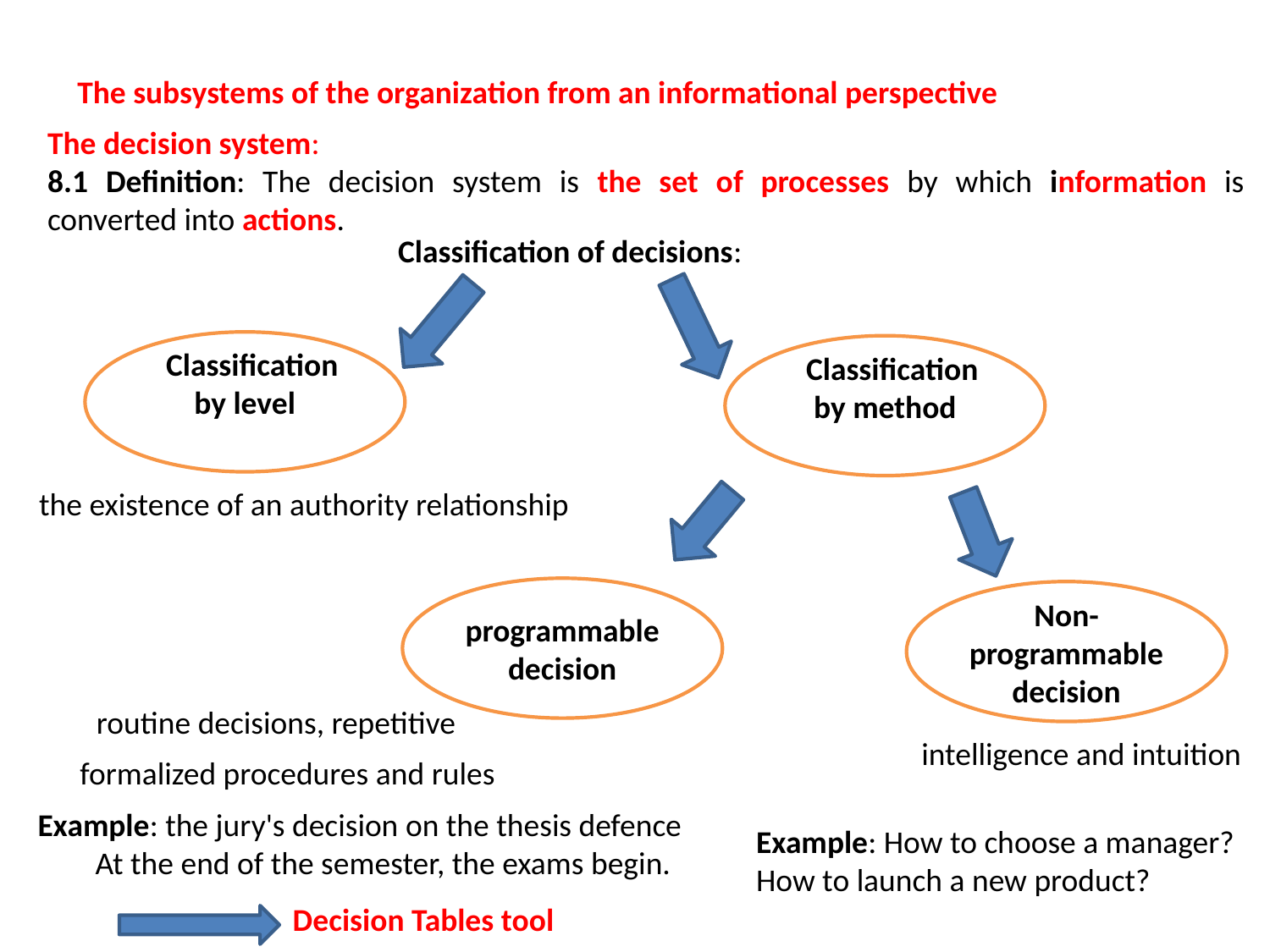

The subsystems of the organization from an informational perspective
The decision system:
8.1 Definition: The decision system is the set of processes by which information is converted into actions.
Classification of decisions:

  Classification by level

  Classification by method

the existence of an authority relationship

programmable decision
Non-programmable decision
routine decisions, repetitive
intelligence and intuition
formalized procedures and rules
Example: the jury's decision on the thesis defence
        At the end of the semester, the exams begin.
Example: How to choose a manager? How to launch a new product?
Decision Tables tool